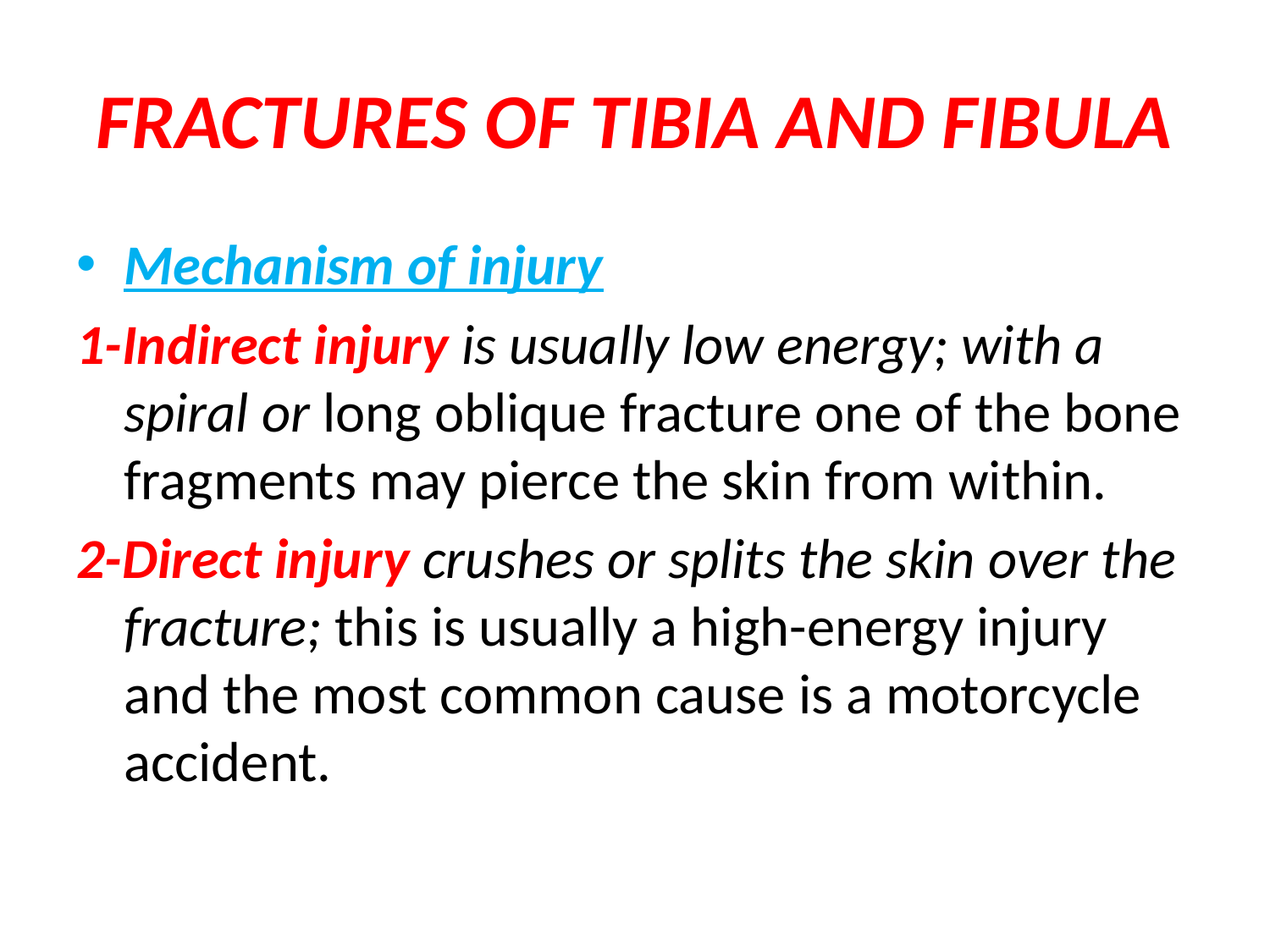

# FRACTURES OF TIBIA AND FIBULA
Mechanism of injury
1-Indirect injury is usually low energy; with a spiral or long oblique fracture one of the bone fragments may pierce the skin from within.
2-Direct injury crushes or splits the skin over the fracture; this is usually a high-energy injury and the most common cause is a motorcycle accident.